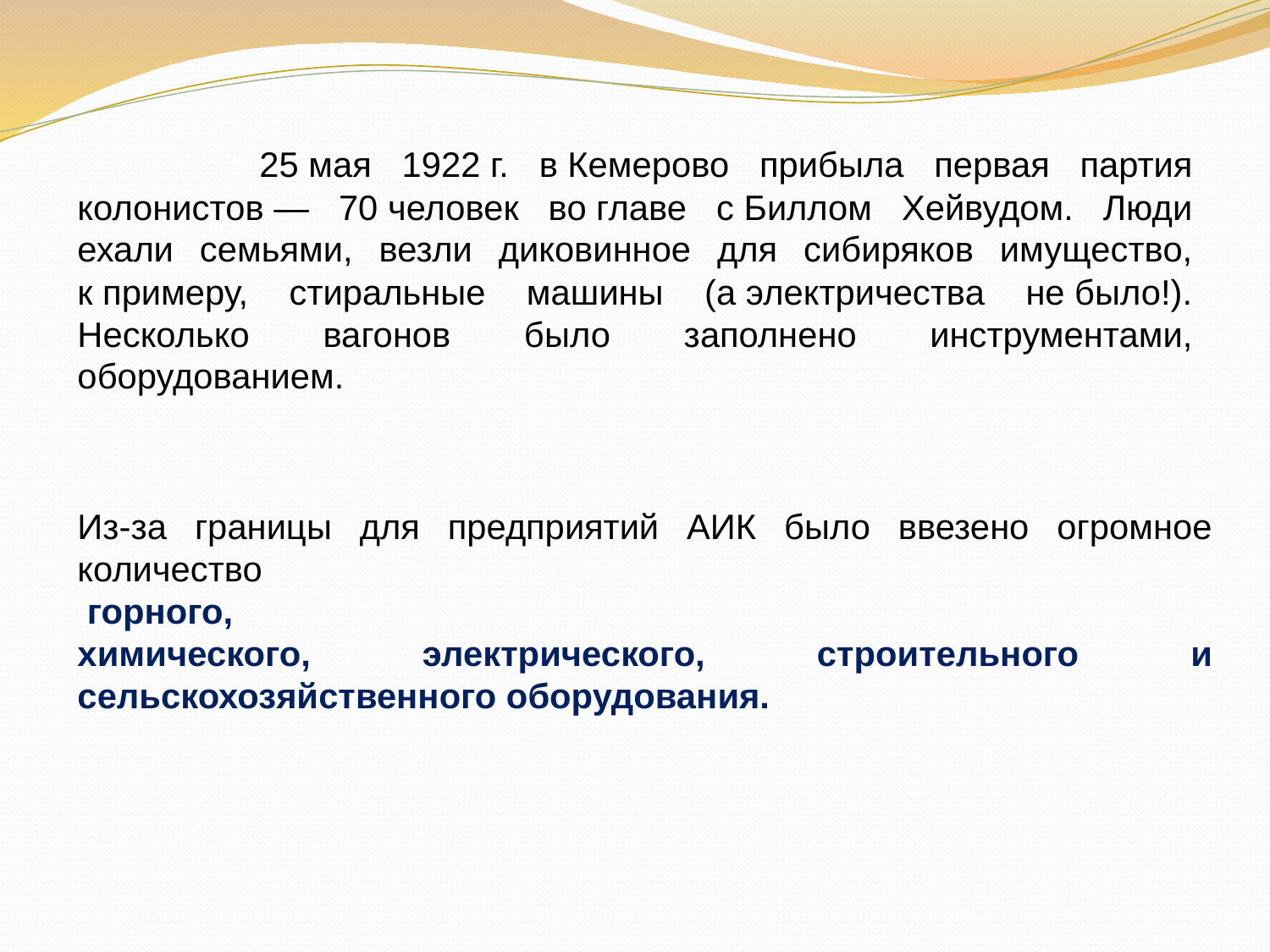

25 мая 1922 г. в Кемерово прибыла первая партия колонистов — 70 человек во главе с Биллом Хейвудом. Люди ехали семьями, везли диковинное для сибиряков имущество, к примеру, стиральные машины (а электричества не было!). Несколько вагонов было заполнено инструментами, оборудованием.

Из-за границы для предприятий АИК было ввезено огромное количество
 горного,
химического, электрического, строительного и сельскохозяйственного оборудования.